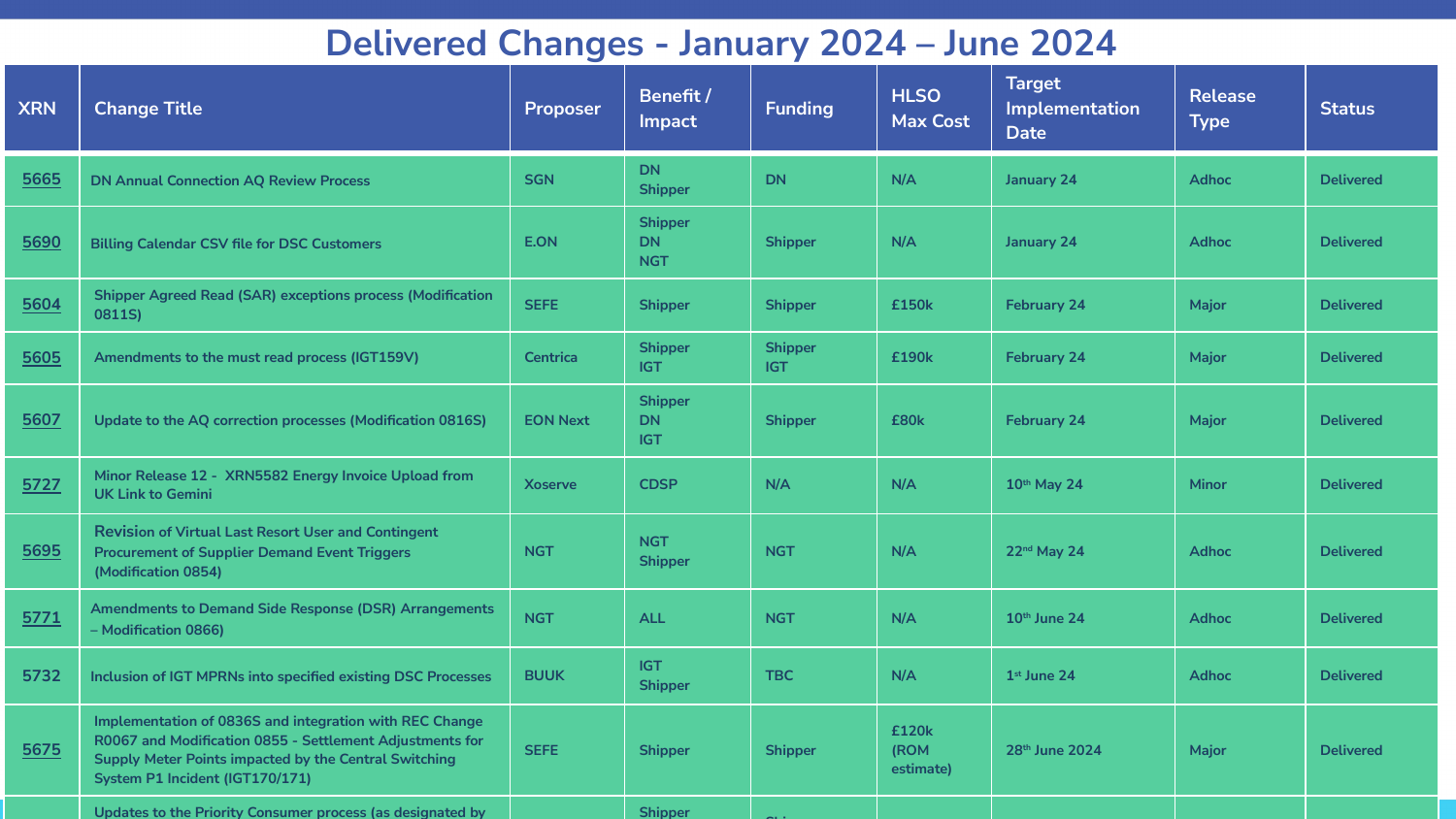

# Delivered Changes - January 2024 – June 2024
| XRN | Change Title | Proposer | Benefit / Impact | Funding | HLSO Max Cost | Target Implementation Date | Release Type | Status |
| --- | --- | --- | --- | --- | --- | --- | --- | --- |
| 5665 | DN Annual Connection AQ Review Process | SGN | DN Shipper | DN | N/A | January 24 | Adhoc | Delivered |
| 5690 | Billing Calendar CSV file for DSC Customers | E.ON | Shipper DN NGT | Shipper | N/A | January 24 | Adhoc | Delivered |
| 5604 | Shipper Agreed Read (SAR) exceptions process (Modification 0811S) | SEFE | Shipper | Shipper | £150k | February 24 | Major | Delivered |
| 5605 | Amendments to the must read process (IGT159V) | Centrica | Shipper IGT | Shipper IGT | £190k | February 24 | Major | Delivered |
| 5607 | Update to the AQ correction processes (Modification 0816S) | EON Next | Shipper DN IGT | Shipper | £80k | February 24 | Major | Delivered |
| 5727 | Minor Release 12 - XRN5582 Energy Invoice Upload from UK Link to Gemini | Xoserve | CDSP | N/A | N/A | 10th May 24 | Minor | Delivered |
| 5695 | Revision of Virtual Last Resort User and Contingent Procurement of Supplier Demand Event Triggers (Modification 0854) | NGT | NGT Shipper | NGT | N/A | 22nd May 24 | Adhoc | Delivered |
| 5771 | Amendments to Demand Side Response (DSR) Arrangements – Modification 0866) | NGT | ALL | NGT | N/A | 10th June 24 | Adhoc | Delivered |
| 5732 | Inclusion of IGT MPRNs into specified existing DSC Processes | BUUK | IGT Shipper | TBC | N/A | 1st June 24 | Adhoc | Delivered |
| 5675 | Implementation of 0836S and integration with REC Change R0067 and Modification 0855 - Settlement Adjustments for Supply Meter Points impacted by the Central Switching System P1 Incident (IGT170/171) | SEFE | Shipper | Shipper | £120k (ROM estimate) | 28th June 2024 | Major | Delivered |
| 5573B | Updates to the Priority Consumer process (as designated by the Secretary of State for Business, Energy, and Industrial Strategy - BEIS) | Xoserve | Shipper DN IGT | Shipper DN | £97k | 28th June 2024 | Major | Delivered |